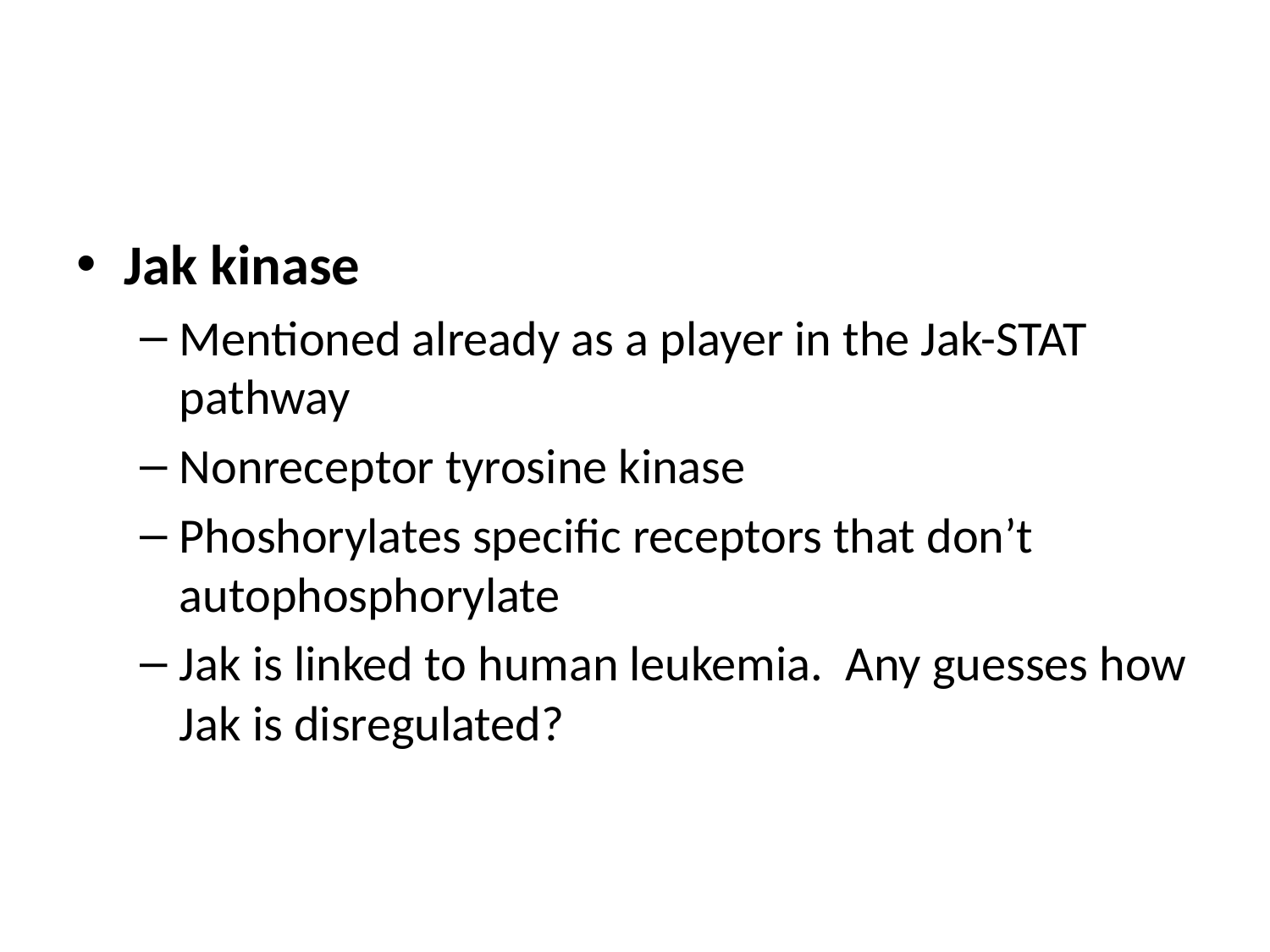

#
Jak kinase
Mentioned already as a player in the Jak-STAT pathway
Nonreceptor tyrosine kinase
Phoshorylates specific receptors that don’t autophosphorylate
Jak is linked to human leukemia.  Any guesses how Jak is disregulated?